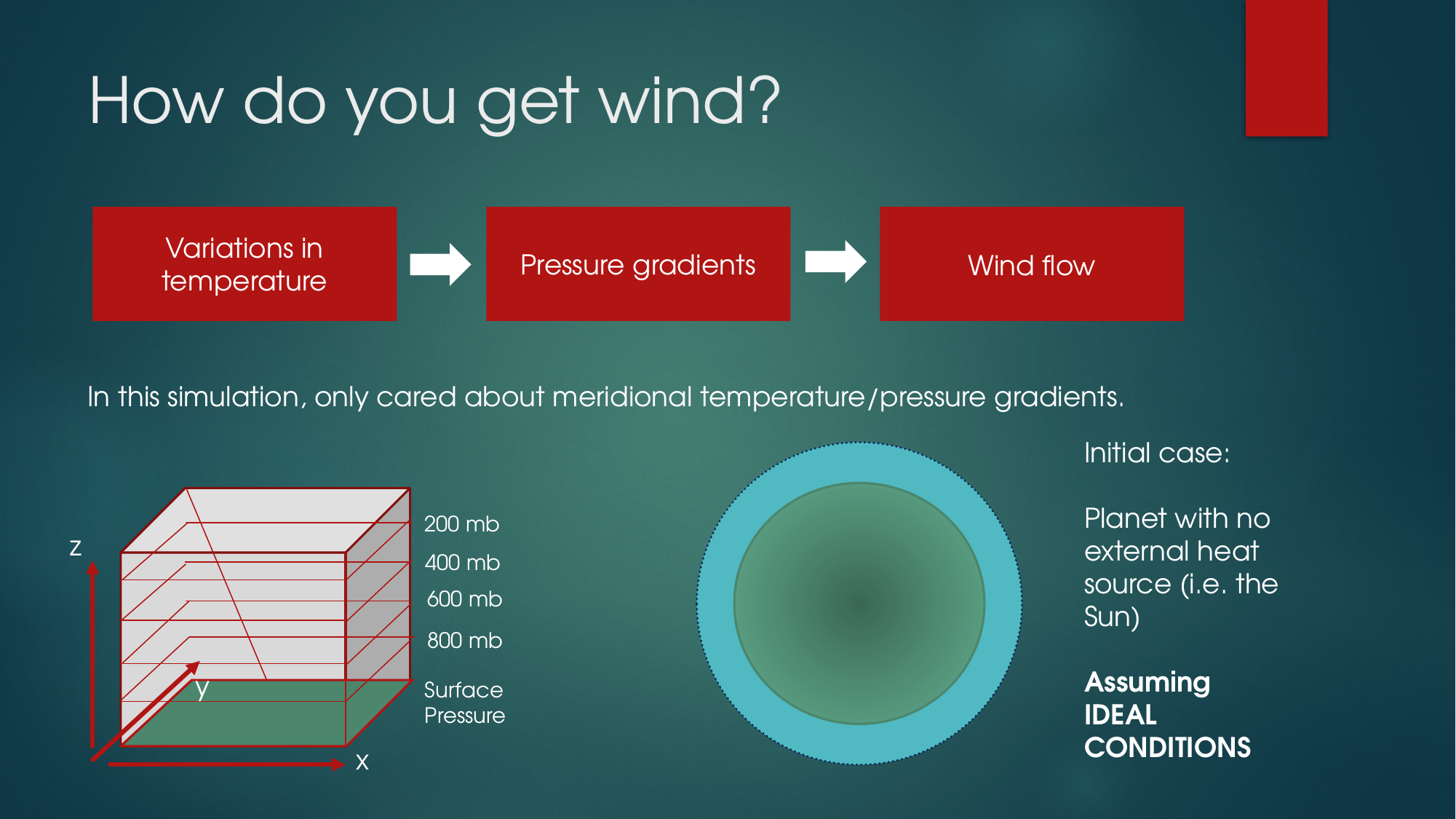

# How do you get wind?

Variations in temperature

Pressure gradients

Wind flow
In this simulation, only cared about meridional temperature/pressure gradients.
Initial case:

Planet with no external heat source (i.e. the Sun)

Assuming IDEAL CONDITIONS

200 mb
z
400 mb
600 mb
800 mb
y
Surface Pressure

x